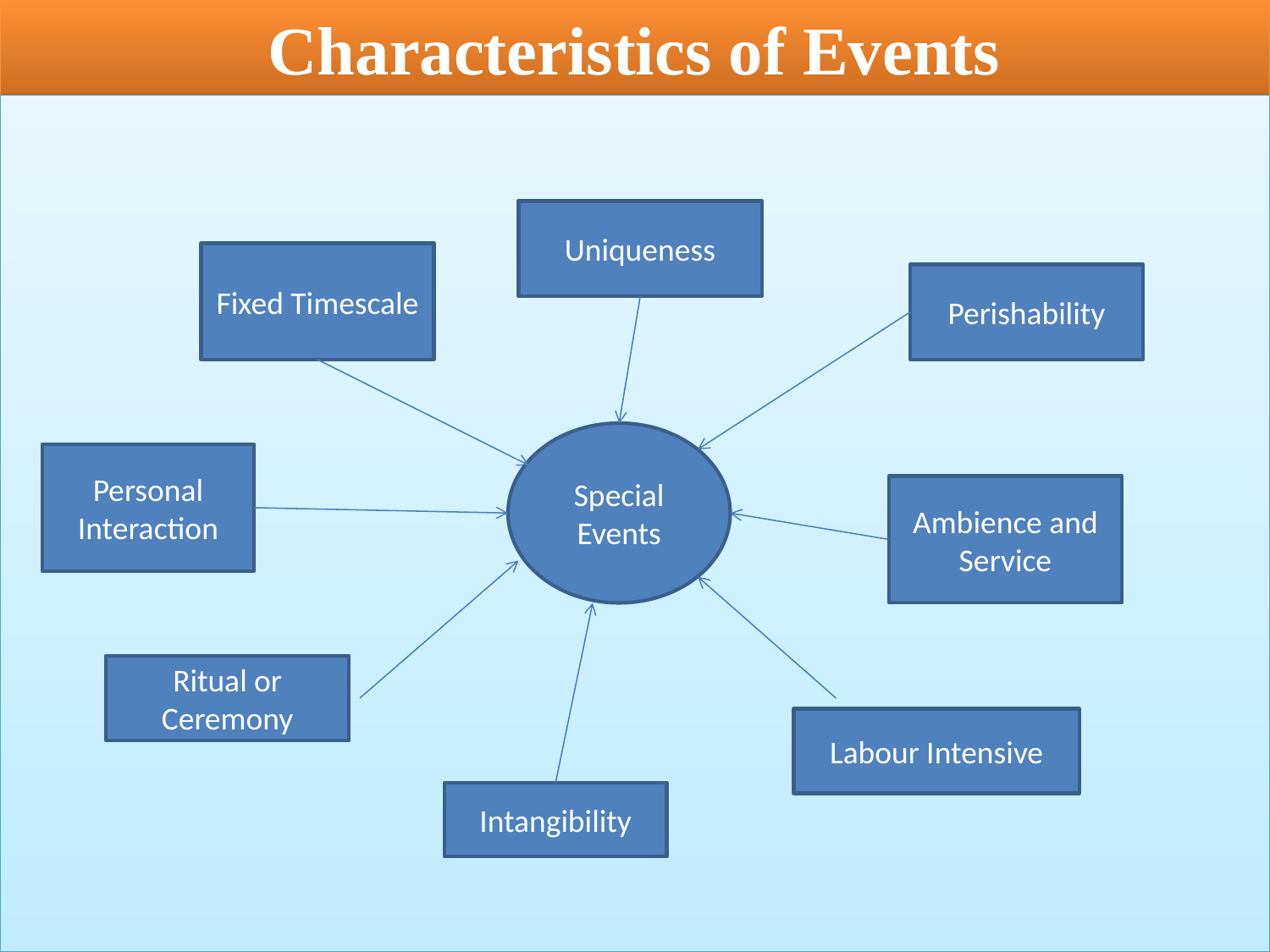

# Characteristics of Events

Uniqueness
Fixed Timescale
Perishability
Special
Events
Personal Interaction
Ambience and Service
Ritual or Ceremony
Labour Intensive
Intangibility